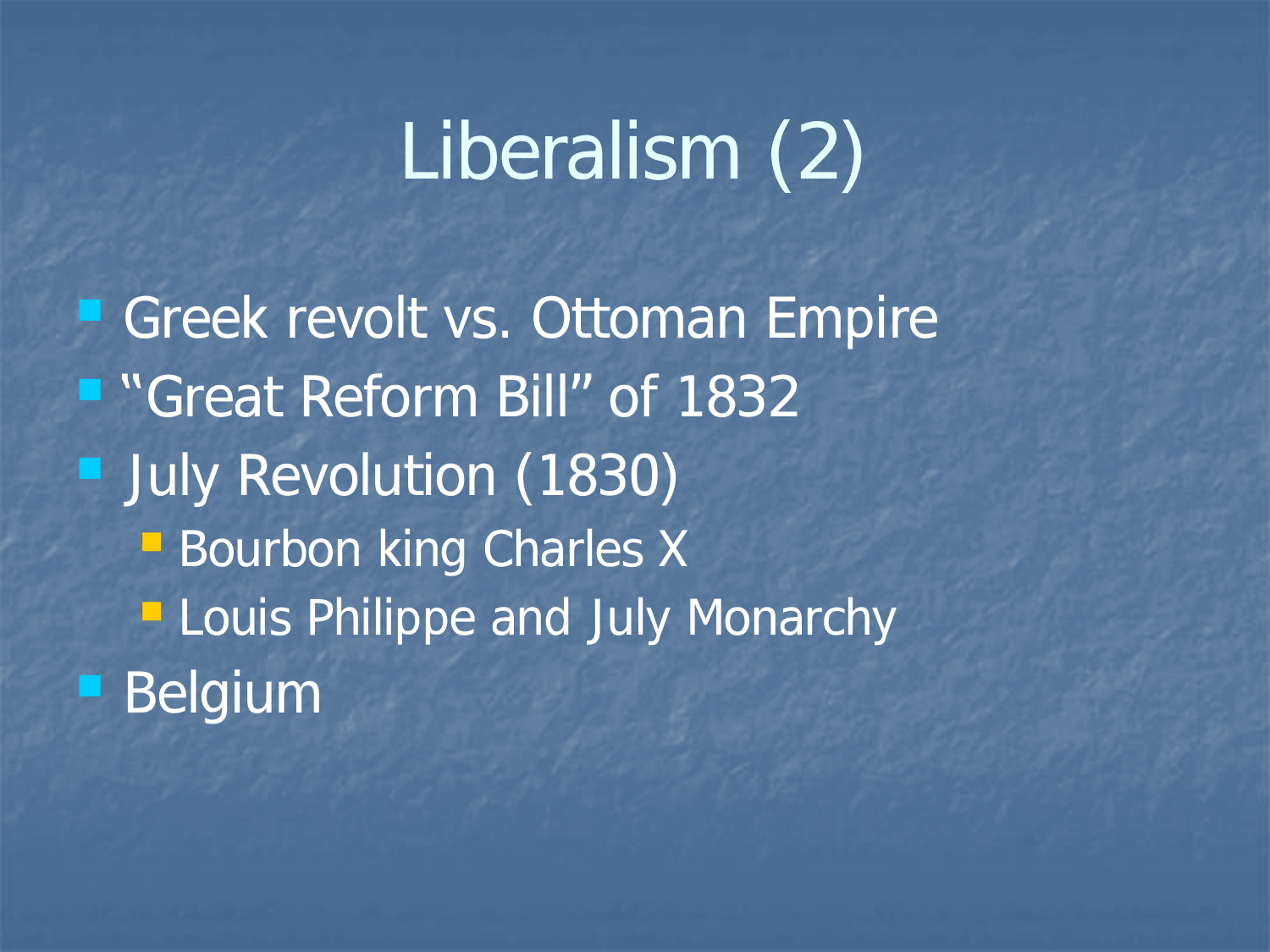

# Liberalism (2)
Greek revolt vs. Ottoman Empire
“Great Reform Bill” of 1832
July Revolution (1830)
Bourbon king Charles X
Louis Philippe and July Monarchy
Belgium